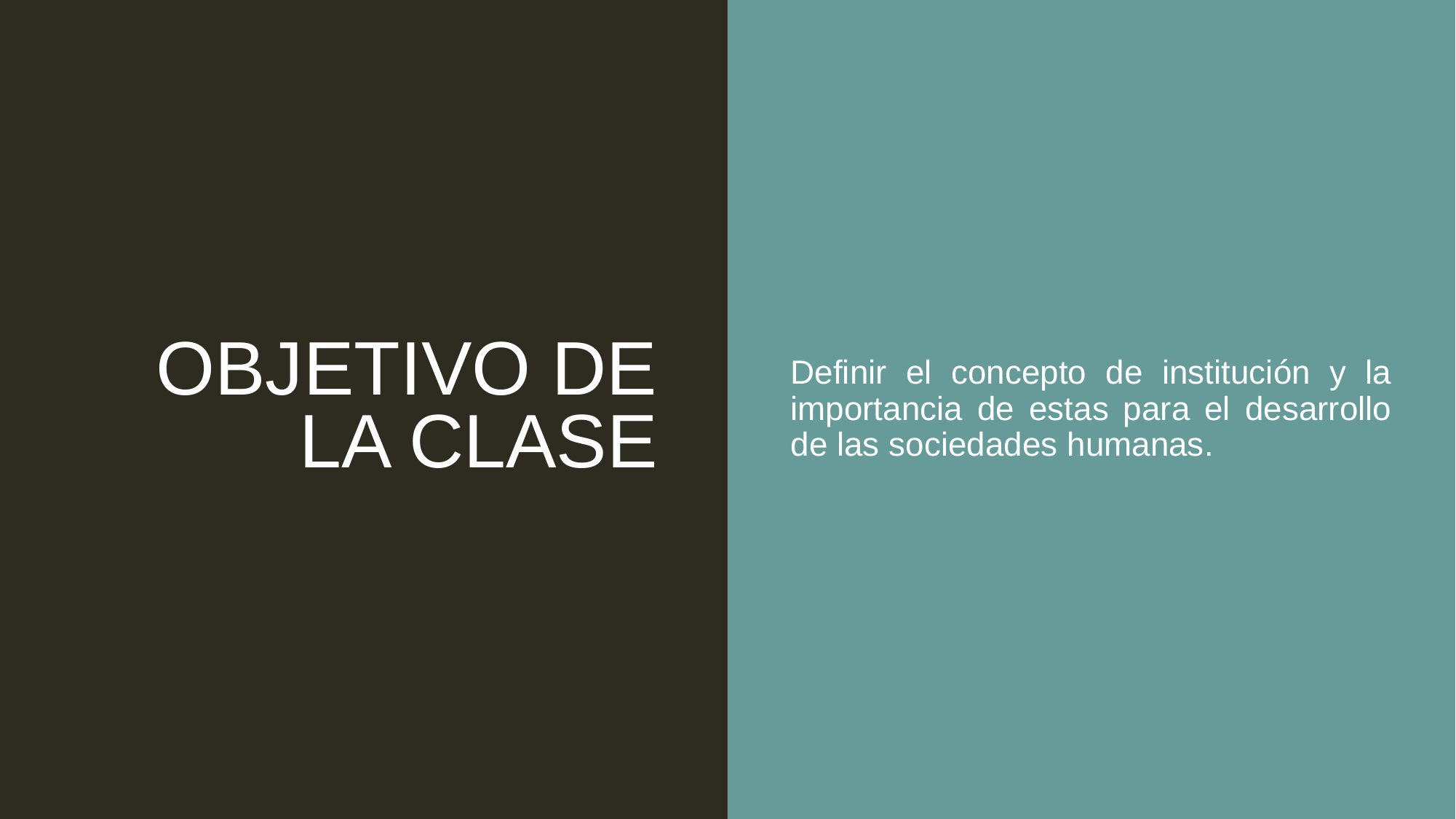

# OBJETIVO DE LA CLASE
Definir el concepto de institución y la importancia de estas para el desarrollo de las sociedades humanas.